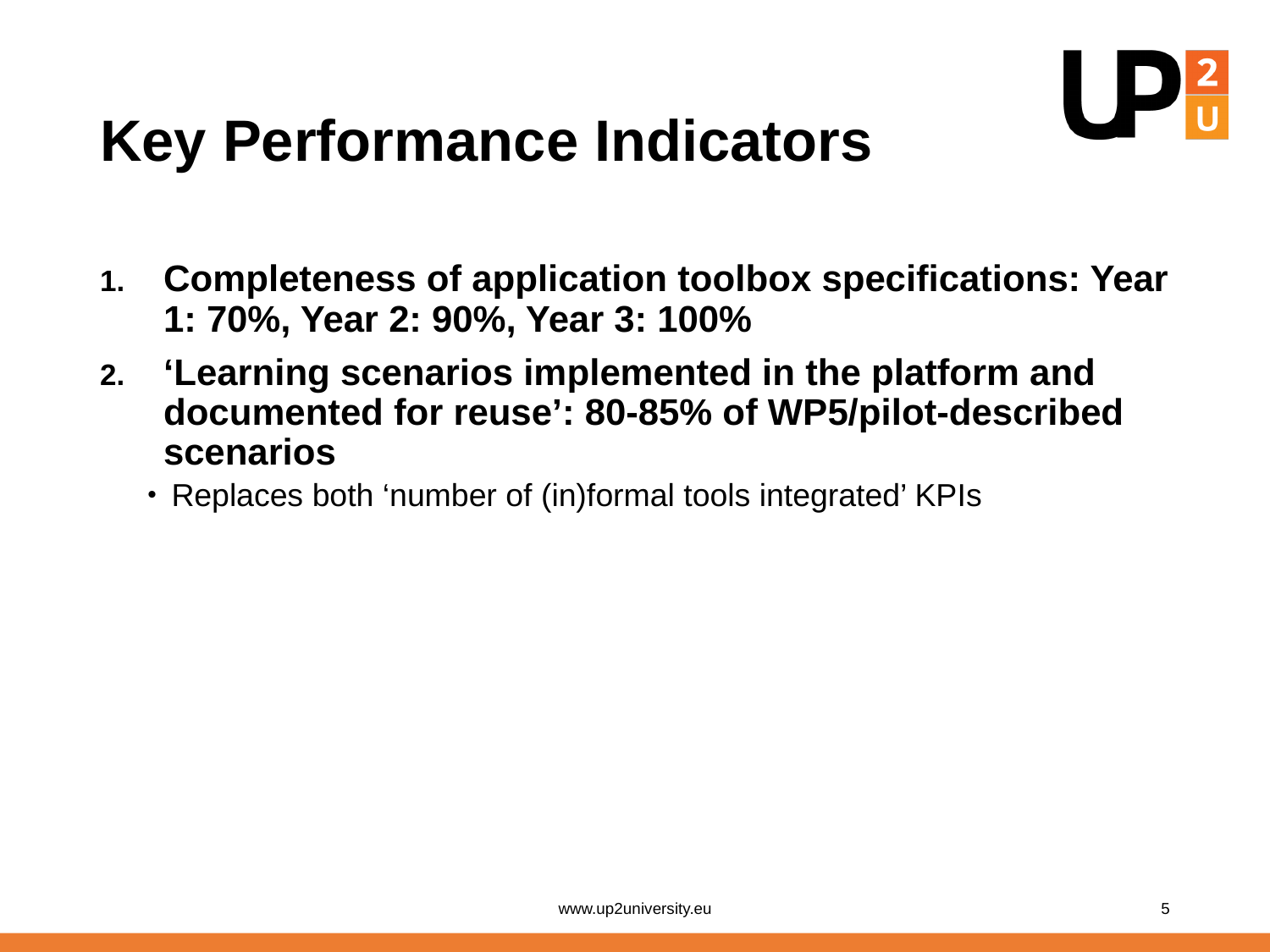

# Key Performance Indicators
Completeness of application toolbox specifications: Year 1: 70%, Year 2: 90%, Year 3: 100%
‘Learning scenarios implemented in the platform and documented for reuse’: 80-85% of WP5/pilot-described scenarios
Replaces both ‘number of (in)formal tools integrated’ KPIs

www.up2university.eu
5